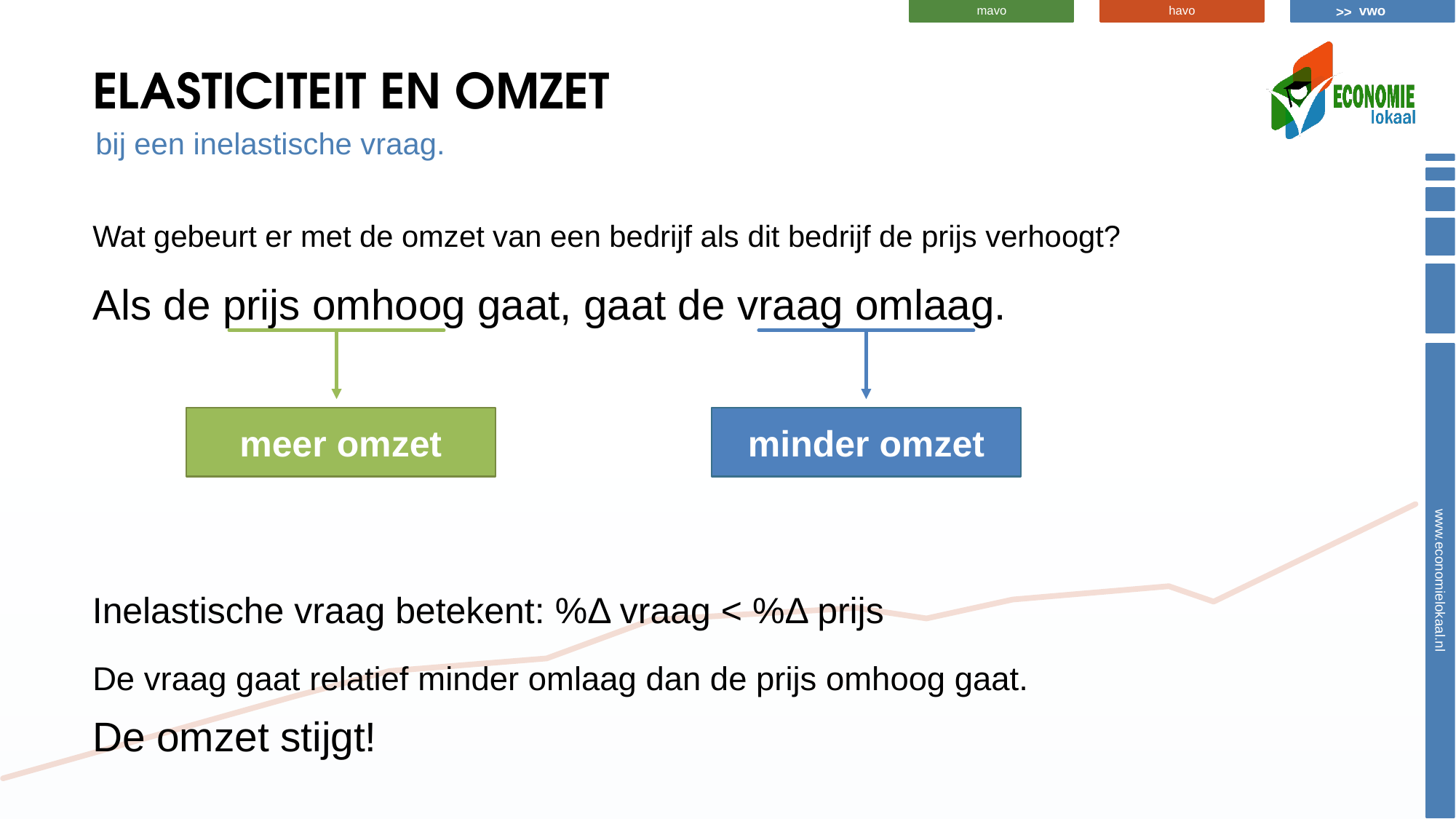

# Elasticiteit en omzet
bij een inelastische vraag.
Wat gebeurt er met de omzet van een bedrijf als dit bedrijf de prijs verhoogt?
Als de prijs omhoog gaat, gaat de vraag omlaag.
meer omzet
minder omzet
Inelastische vraag betekent: %Δ vraag < %Δ prijs
De vraag gaat relatief minder omlaag dan de prijs omhoog gaat.
De omzet stijgt!